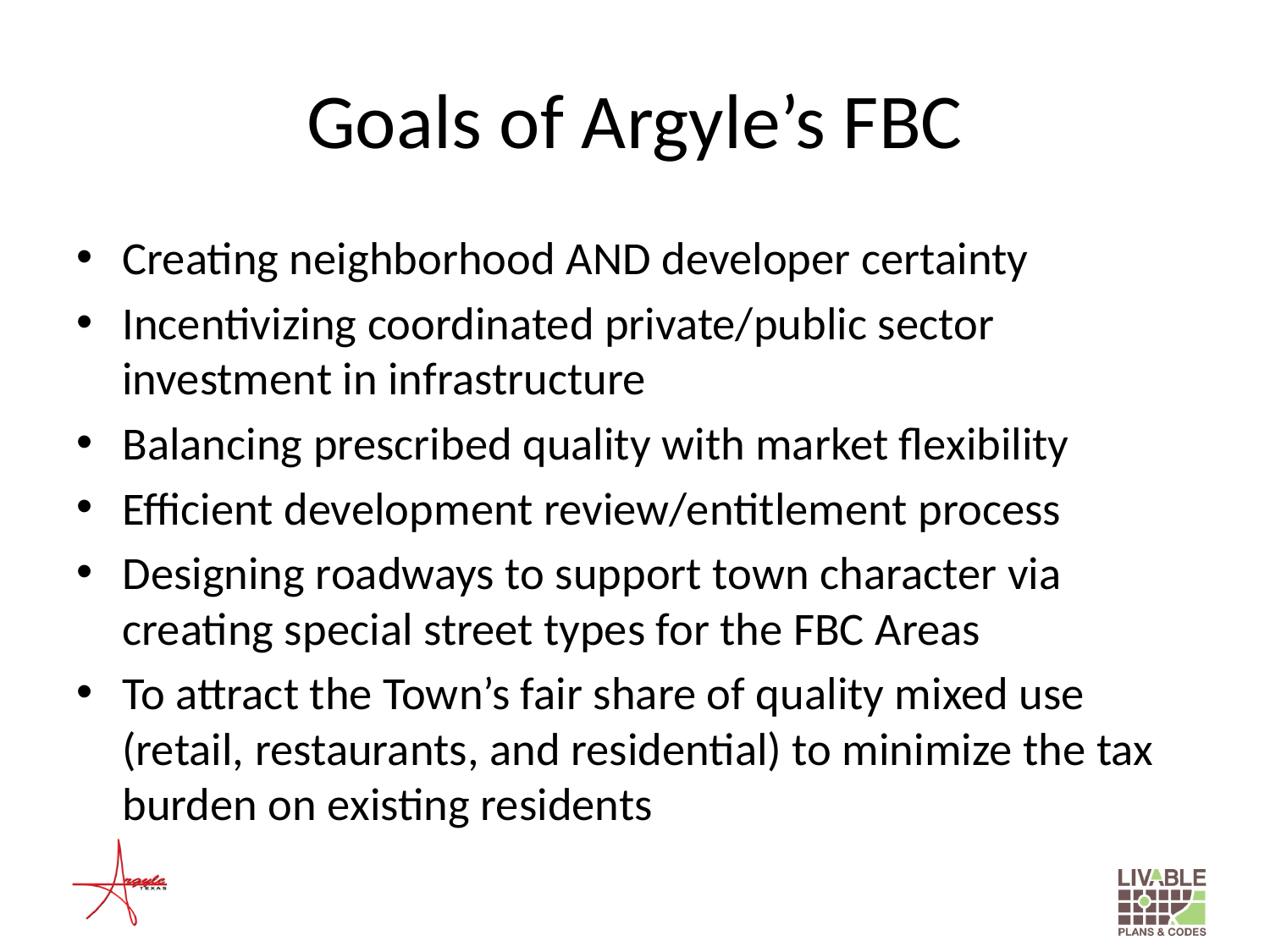

# Goals of Argyle’s FBC
Creating neighborhood AND developer certainty
Incentivizing coordinated private/public sector investment in infrastructure
Balancing prescribed quality with market flexibility
Efficient development review/entitlement process
Designing roadways to support town character via creating special street types for the FBC Areas
To attract the Town’s fair share of quality mixed use (retail, restaurants, and residential) to minimize the tax  burden on existing residents